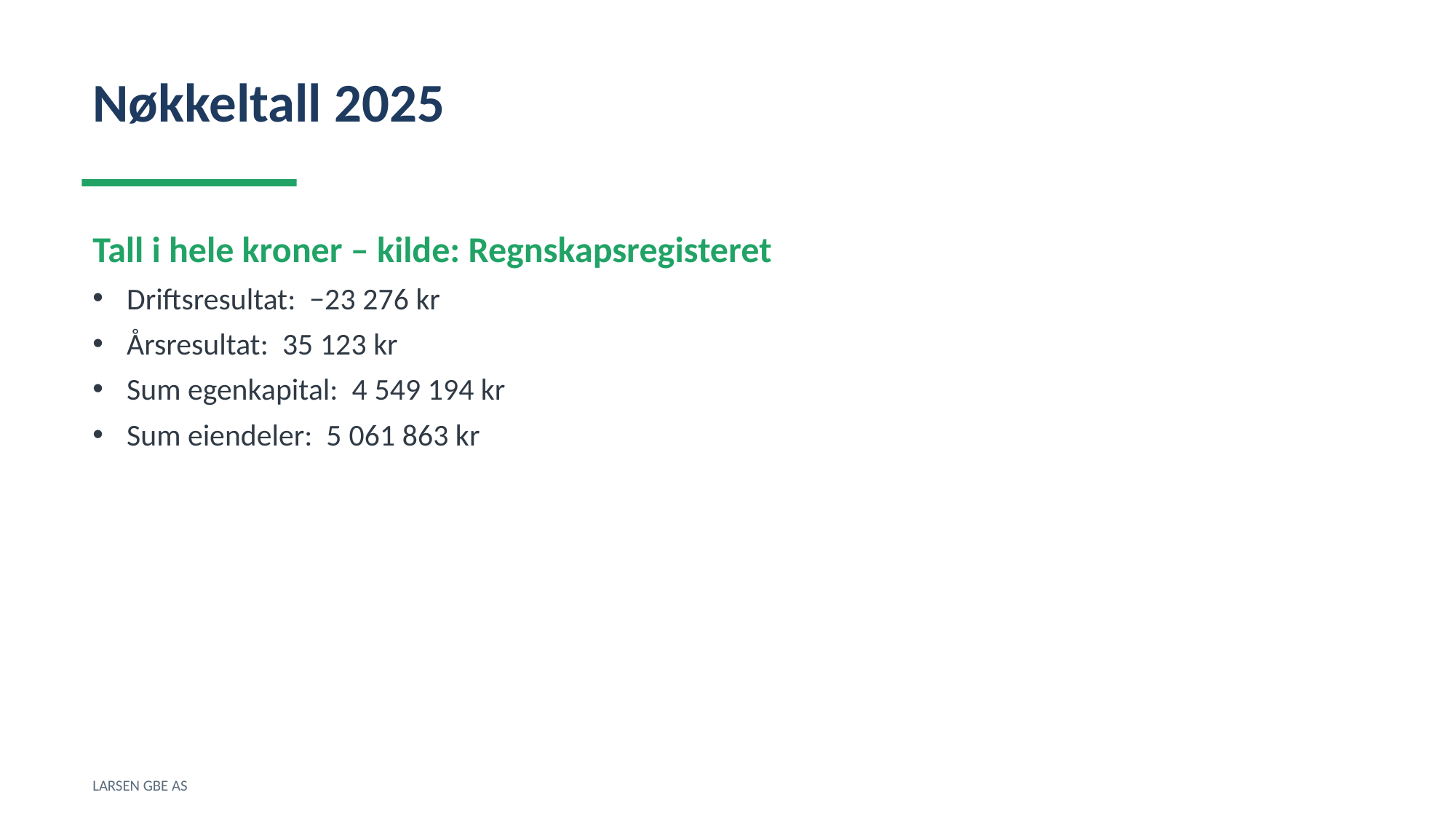

Nøkkeltall 2025

Tall i hele kroner – kilde: Regnskapsregisteret
Driftsresultat:  −23 276 kr
Årsresultat:  35 123 kr
Sum egenkapital:  4 549 194 kr
Sum eiendeler:  5 061 863 kr
LARSEN GBE AS